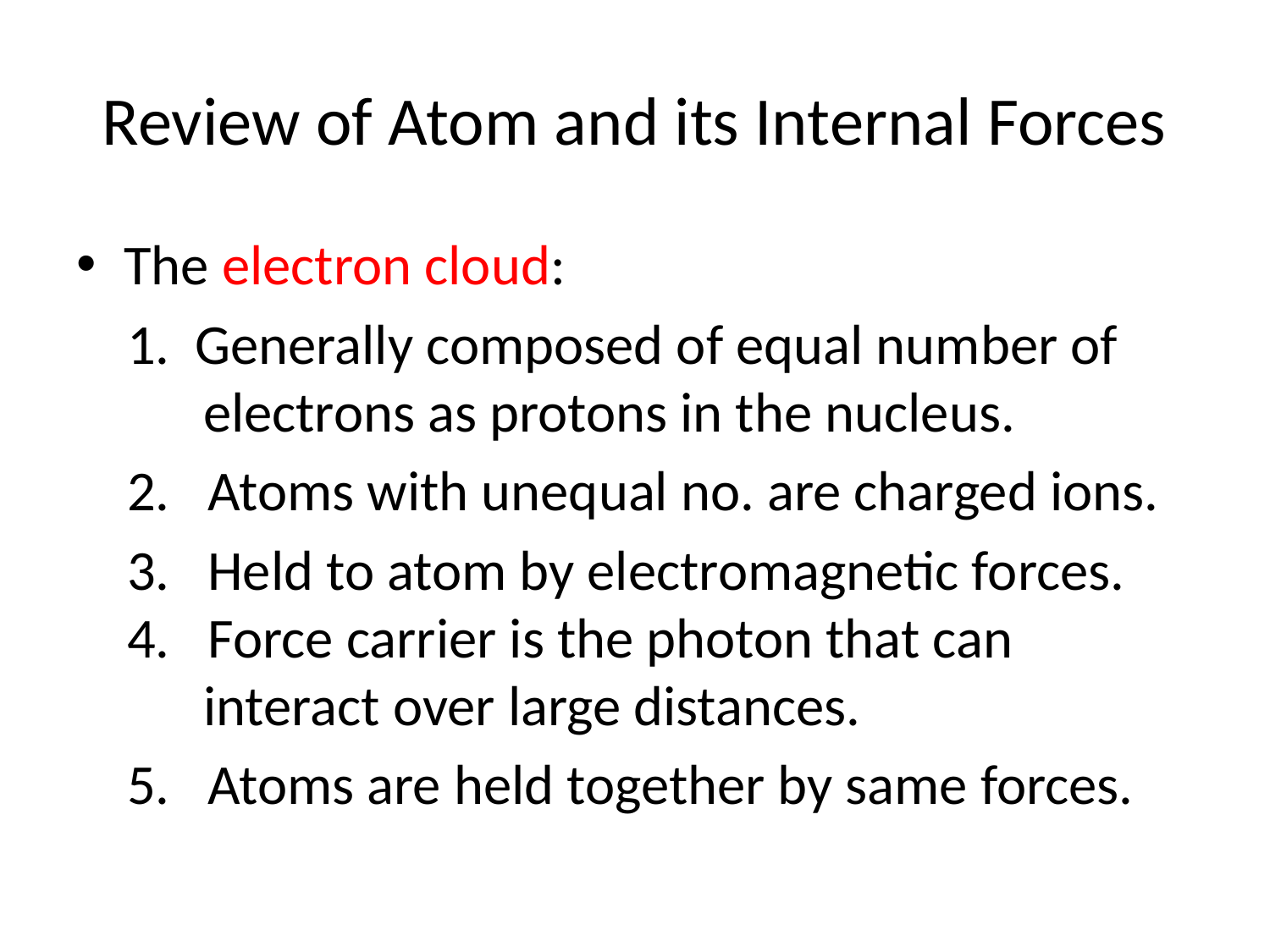

# Review of Atom and its Internal Forces
The electron cloud:
    1.  Generally composed of equal number of
          electrons as protons in the nucleus.
    2.   Atoms with unequal no. are charged ions.
    3.   Held to atom by electromagnetic forces.
    4.   Force carrier is the photon that can
          interact over large distances.
    5.   Atoms are held together by same forces.